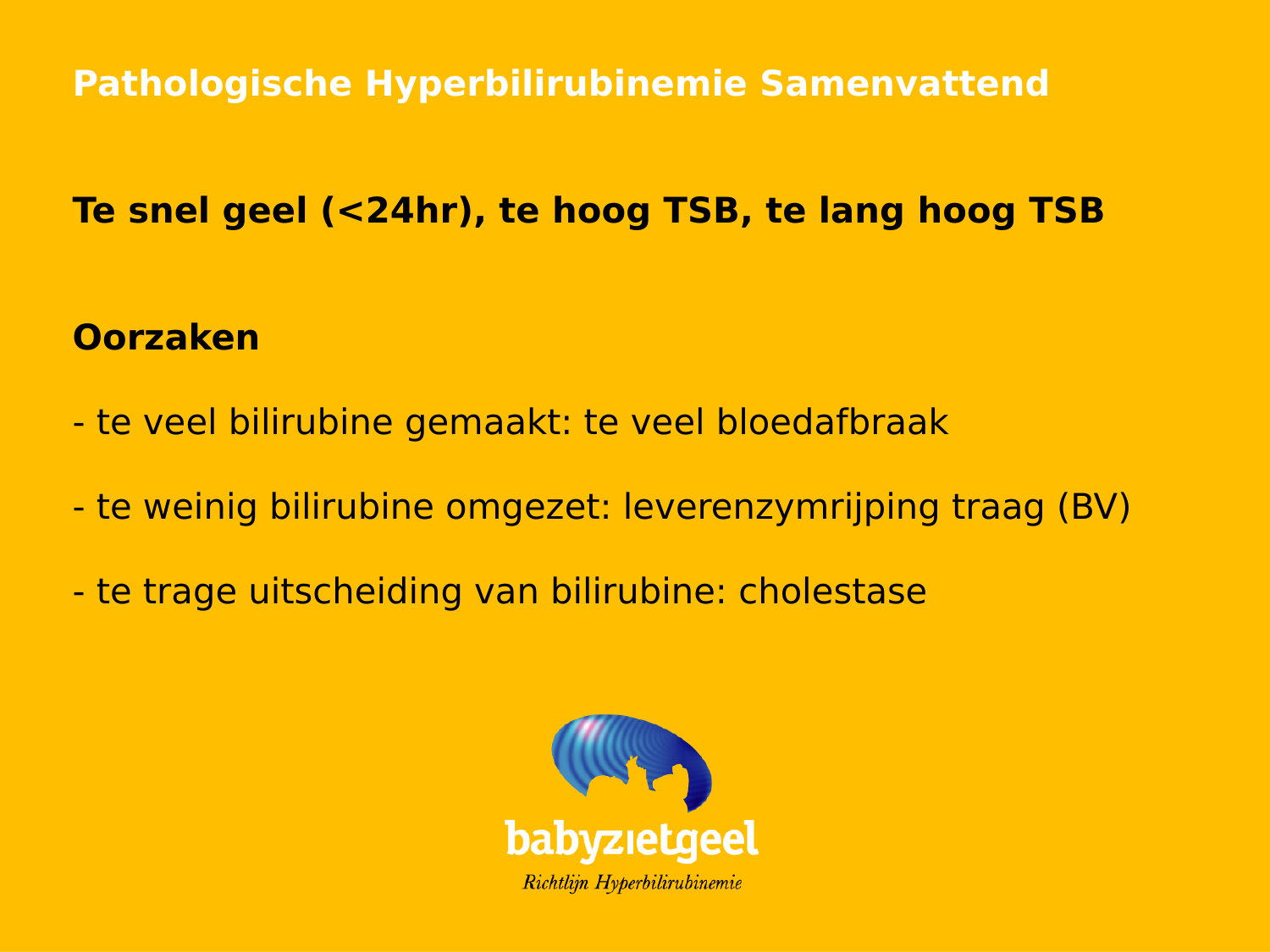

Pathologische Hyperbilirubinemie Samenvattend

Te snel geel (<24hr), te hoog TSB, te lang hoog TSB

Oorzaken

- te veel bilirubine gemaakt: te veel bloedafbraak

- te weinig bilirubine omgezet: leverenzymrijping traag (BV)

- te trage uitscheiding van bilirubine: cholestase